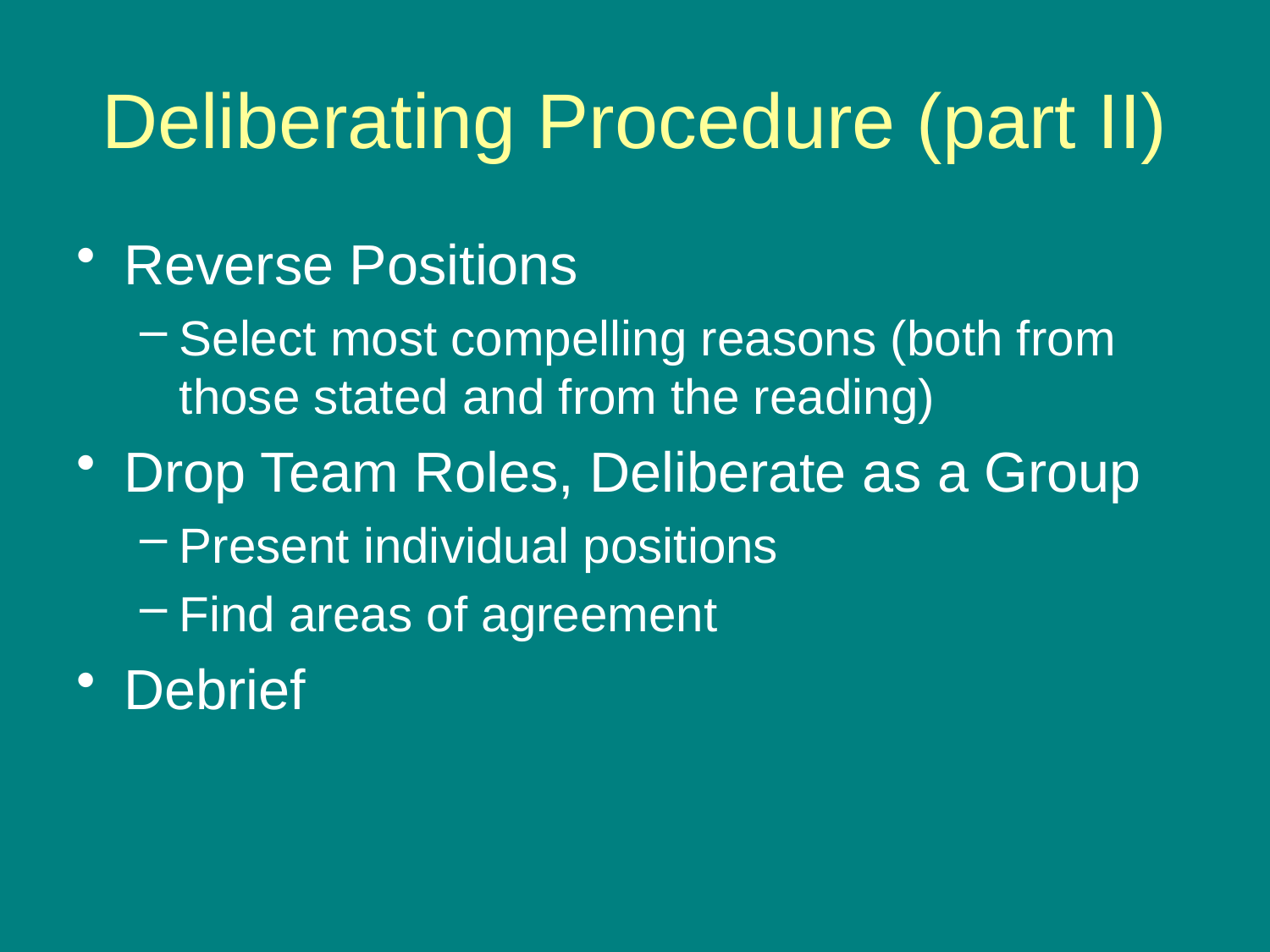

# Deliberating Procedure (part II)
Reverse Positions
Select most compelling reasons (both from those stated and from the reading)
Drop Team Roles, Deliberate as a Group
Present individual positions
Find areas of agreement
Debrief